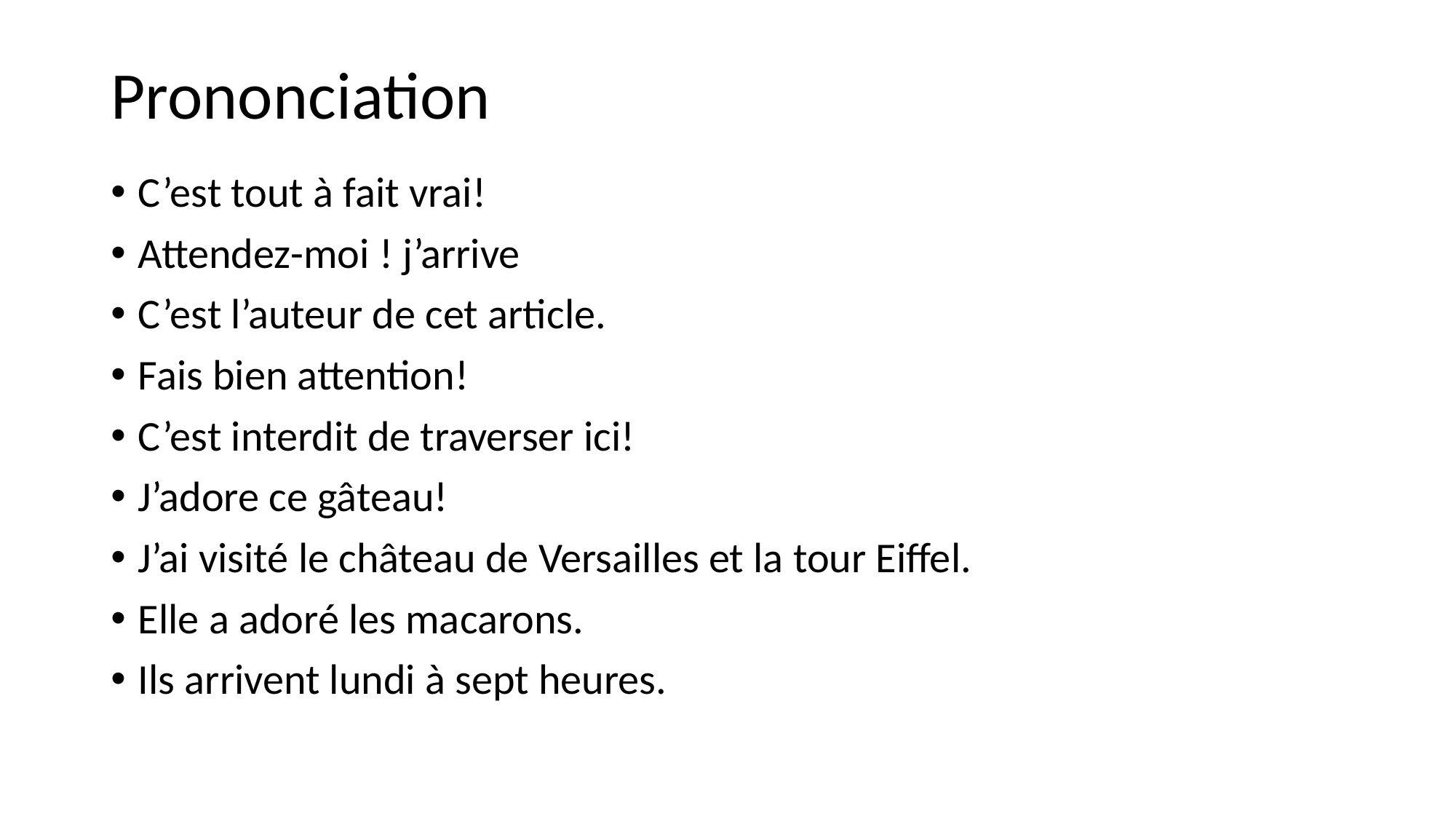

# Prononciation
C’est tout à fait vrai!
Attendez-moi ! j’arrive
C’est l’auteur de cet article.
Fais bien attention!
C’est interdit de traverser ici!
J’adore ce gâteau!
J’ai visité le château de Versailles et la tour Eiffel.
Elle a adoré les macarons.
Ils arrivent lundi à sept heures.